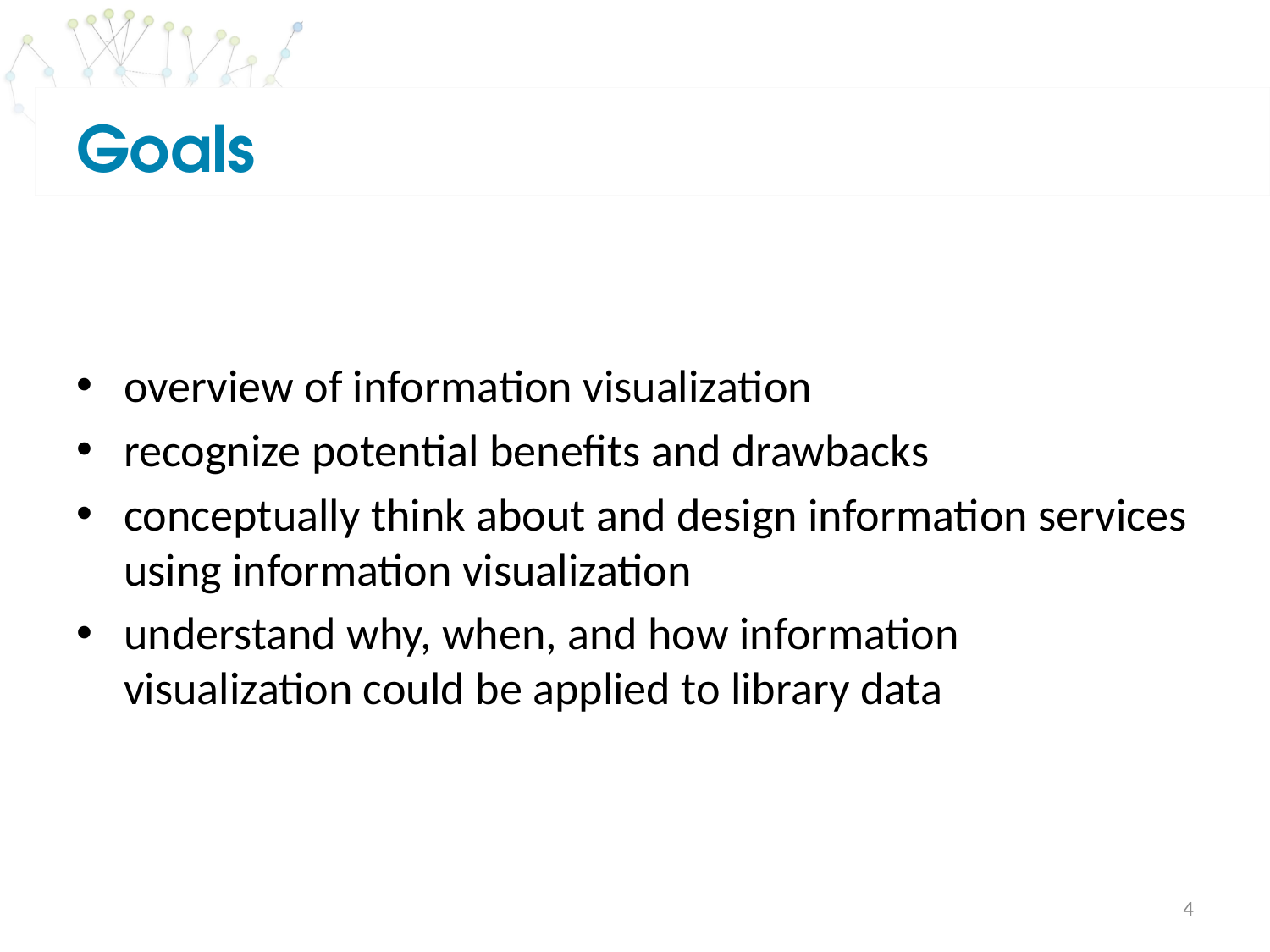

# Goals

overview of information visualization
recognize potential benefits and drawbacks
conceptually think about and design information services using information visualization
understand why, when, and how information visualization could be applied to library data
4